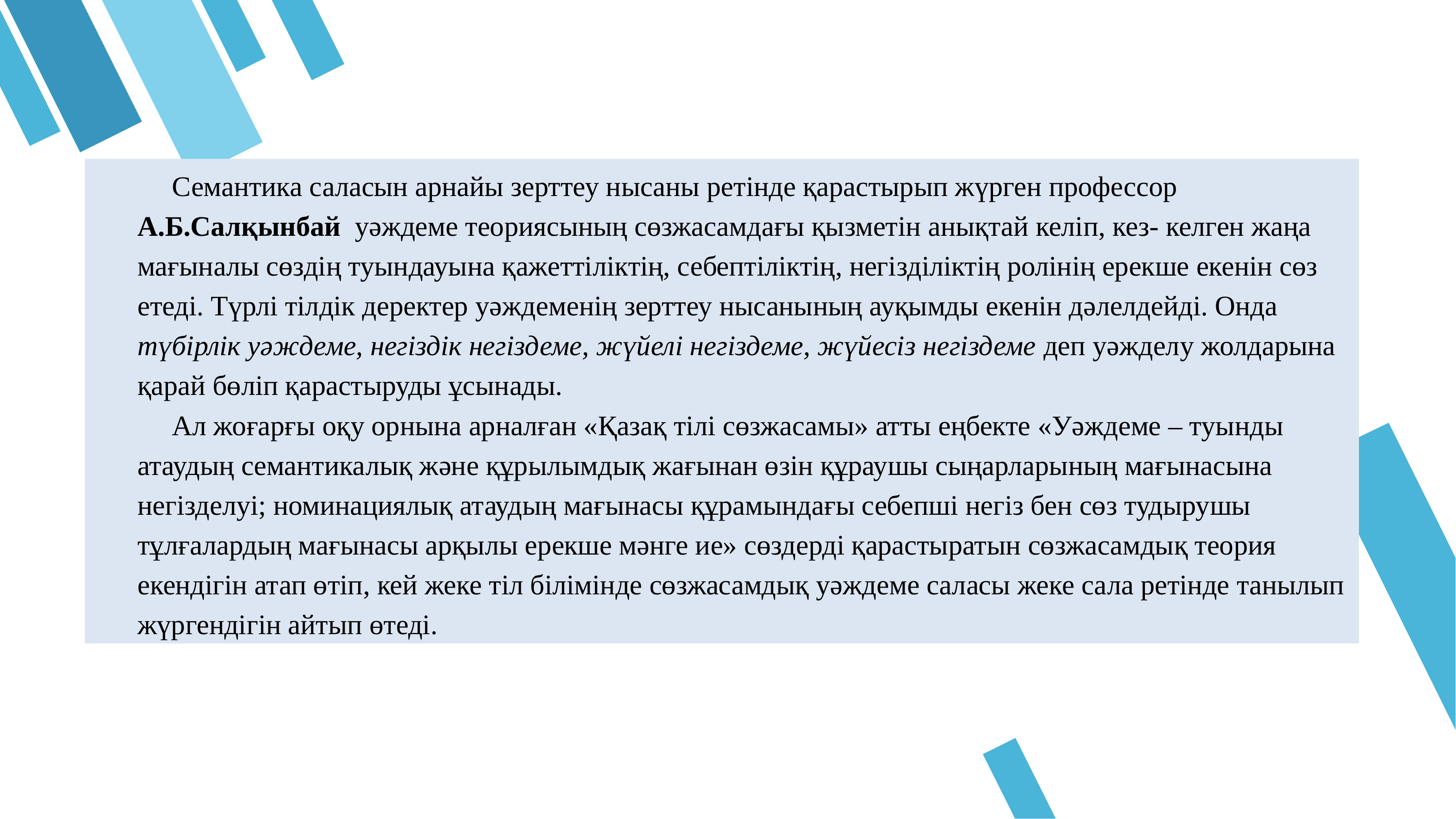

Семантика саласын арнайы зерттеу нысаны ретінде қарастырып жүрген профессор А.Б.Салқынбай  уәждеме теориясының сөзжасамдағы қызметін анықтай келіп, кез- келген жаңа мағыналы сөздің туындауына қажеттіліктің, себептіліктің, негізділіктің ролінің ерекше екенін сөз етеді. Түрлі тілдік деректер уәждеменің зерттеу нысанының ауқымды екенін дәлелдейді. Онда түбірлік уәждеме, негіздік негіздеме, жүйелі негіздеме, жүйесіз негіздеме деп уәжделу жолдарына қарай бөліп қарастыруды ұсынады.
Ал жоғарғы оқу орнына арналған «Қазақ тілі сөзжасамы» атты еңбекте «Уәждеме – туынды атаудың семантикалық және құрылымдық жағынан өзін құраушы сыңарларының мағынасына негізделуі; номинациялық атаудың мағынасы құрамындағы себепші негіз бен сөз тудырушы тұлғалардың мағынасы арқылы ерекше мәнге ие» сөздерді қарастыратын сөзжасамдық теория екендігін атап өтіп, кей жеке тіл білімінде сөзжасамдық уәждеме саласы жеке сала ретінде танылып жүргендігін айтып өтеді.
02
03